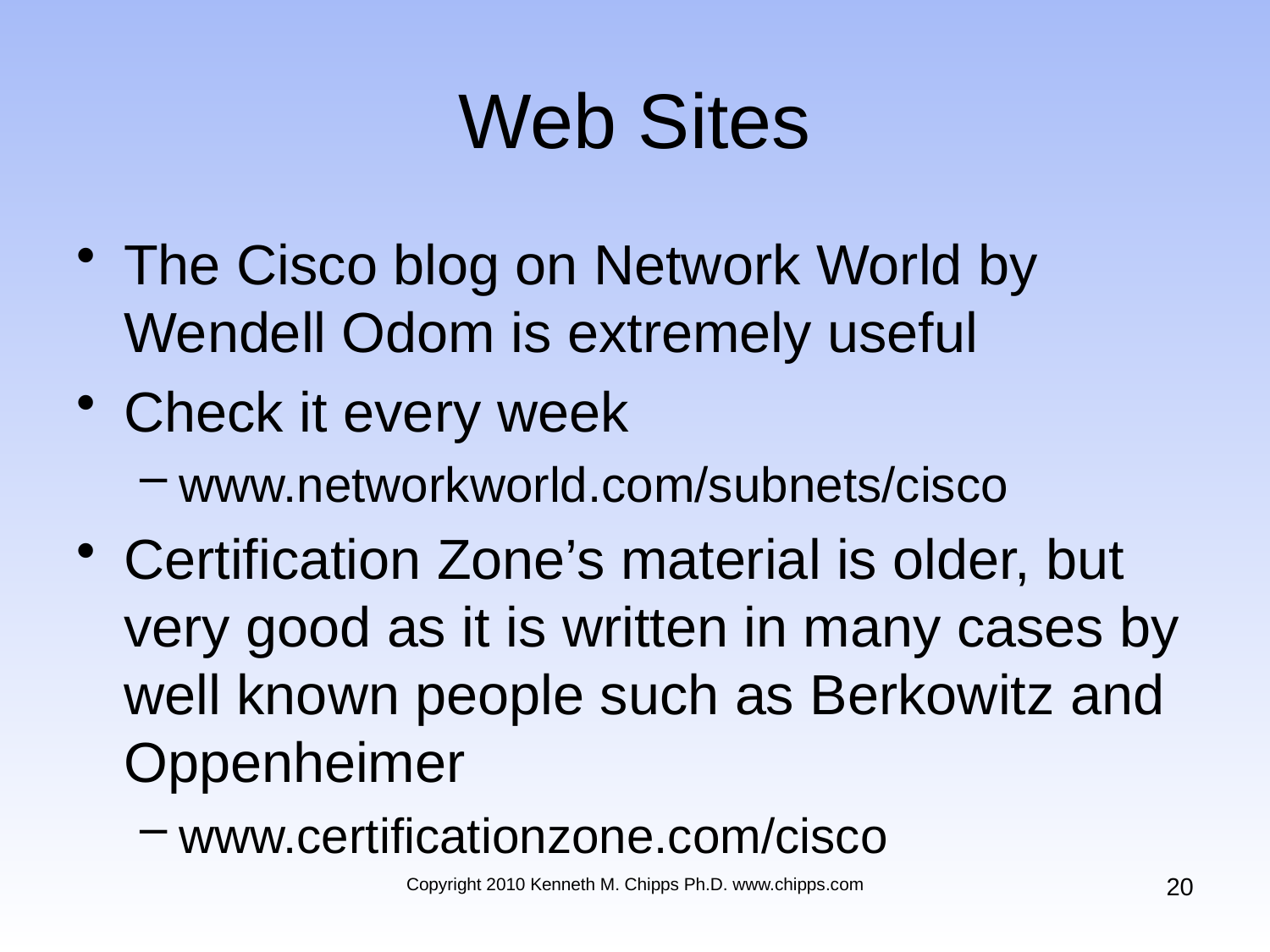

# Web Sites
The Cisco blog on Network World by Wendell Odom is extremely useful
Check it every week
www.networkworld.com/subnets/cisco
Certification Zone’s material is older, but very good as it is written in many cases by well known people such as Berkowitz and Oppenheimer
www.certificationzone.com/cisco
20
Copyright 2010 Kenneth M. Chipps Ph.D. www.chipps.com